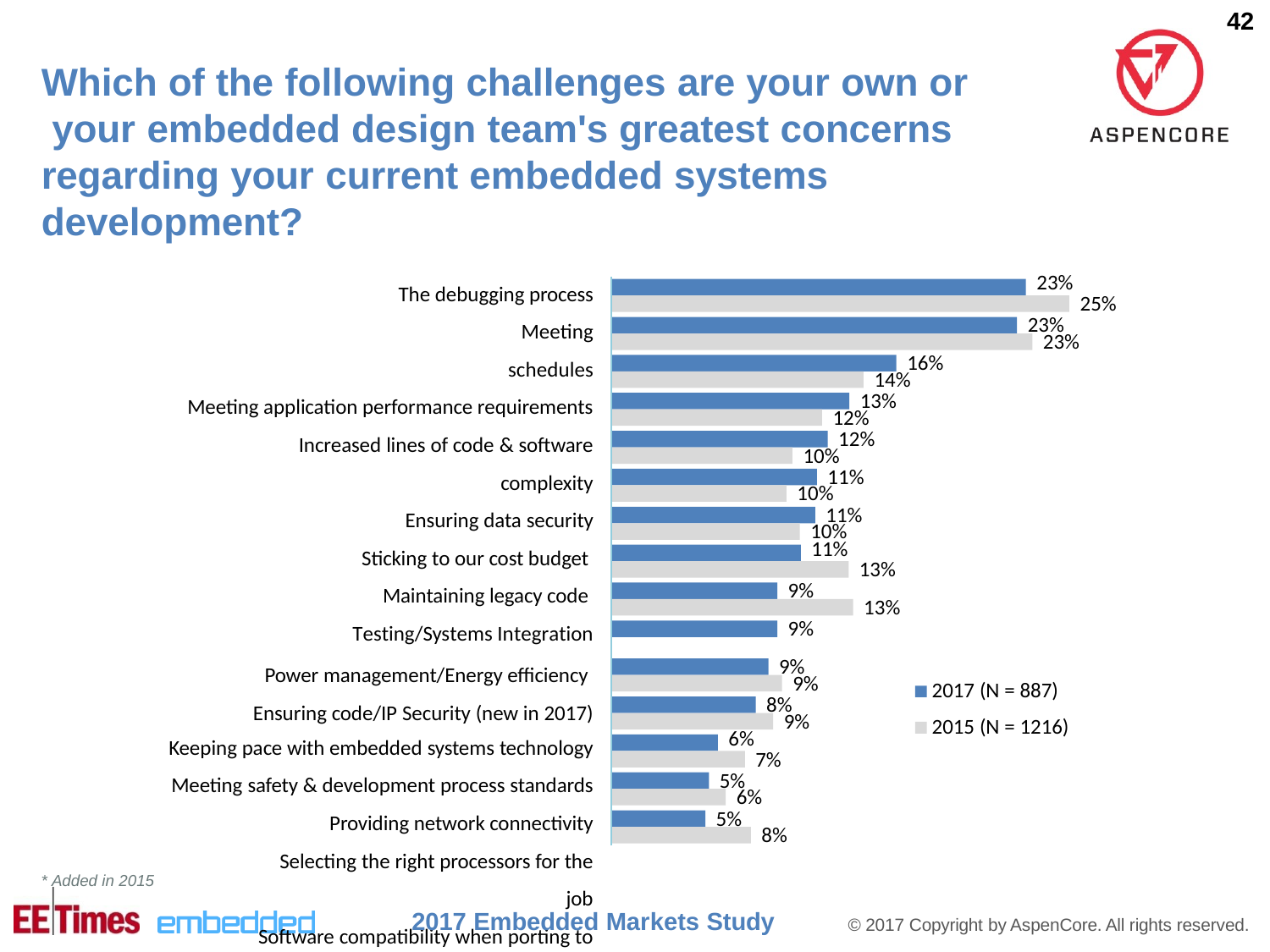

42
# Which of the following challenges are your own or  your embedded design team's greatest concerns  regarding your current embedded systems  development?
The debugging process  Meeting schedules
Meeting application performance requirements  Increased lines of code & software complexity
Ensuring data security  Sticking to our cost budget  Maintaining legacy code  Testing/Systems Integration
Power management/Energy efficiency  Ensuring code/IP Security (new in 2017)
Keeping pace with embedded systems technology
Meeting safety & development process standards
Providing network connectivity  Selecting the right processors for the job
Software compatibility when porting to new devices
23%
25%

23%
23%
16%
14%
13%
12%
12%
10%
11%
10%
11%
10%
11%
13%
9%
13%
9%
9%
9%
2017 (N = 887)

8%
9%
2015 (N = 1216)

6%
7%
5%
6%
5%
8%
* Added in 2015
2017 Embedded Markets Study
© 2017 Copyright by AspenCore. All rights reserved.